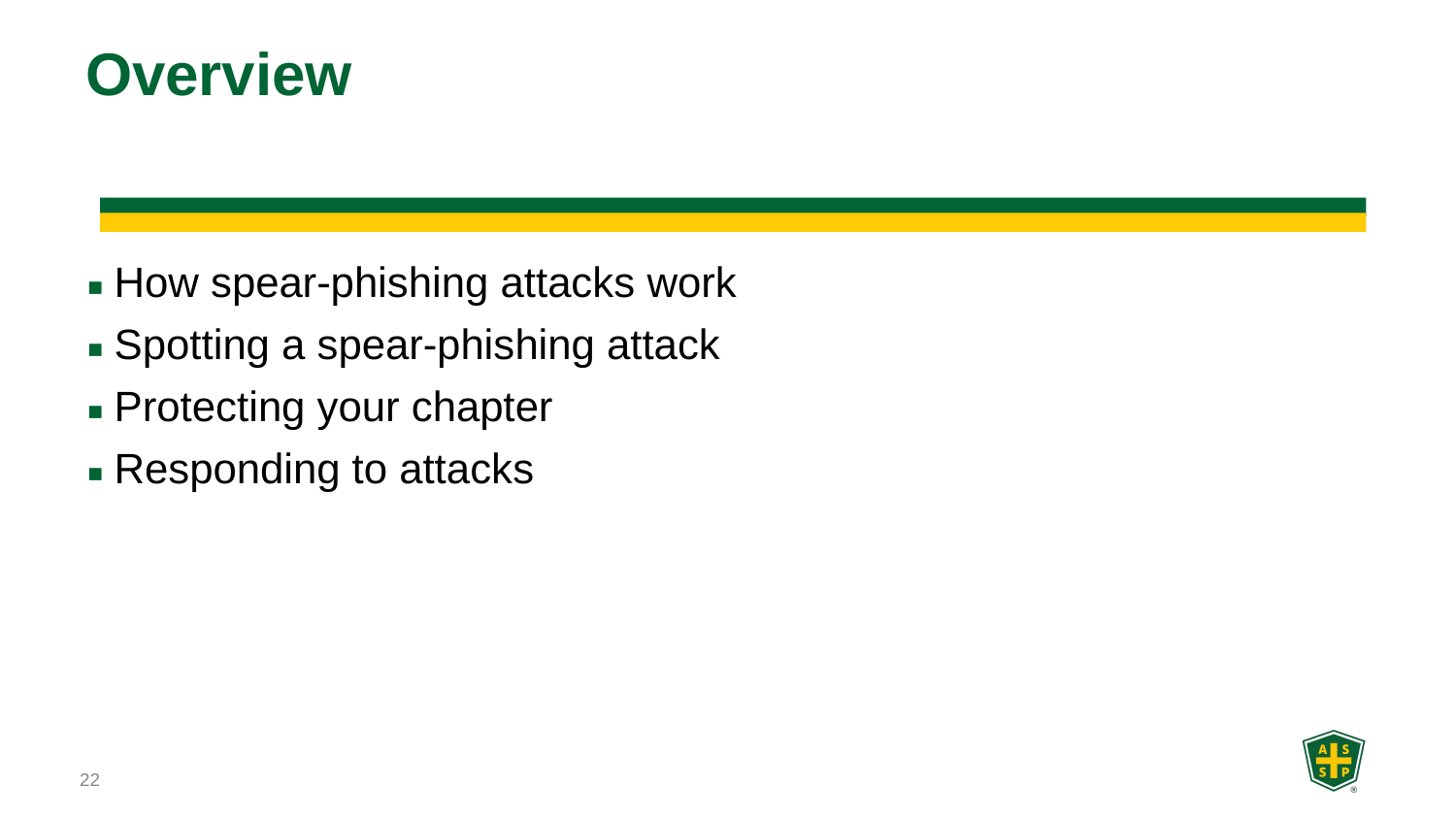

# Overview
How spear-phishing attacks work
Spotting a spear-phishing attack
Protecting your chapter
Responding to attacks
22